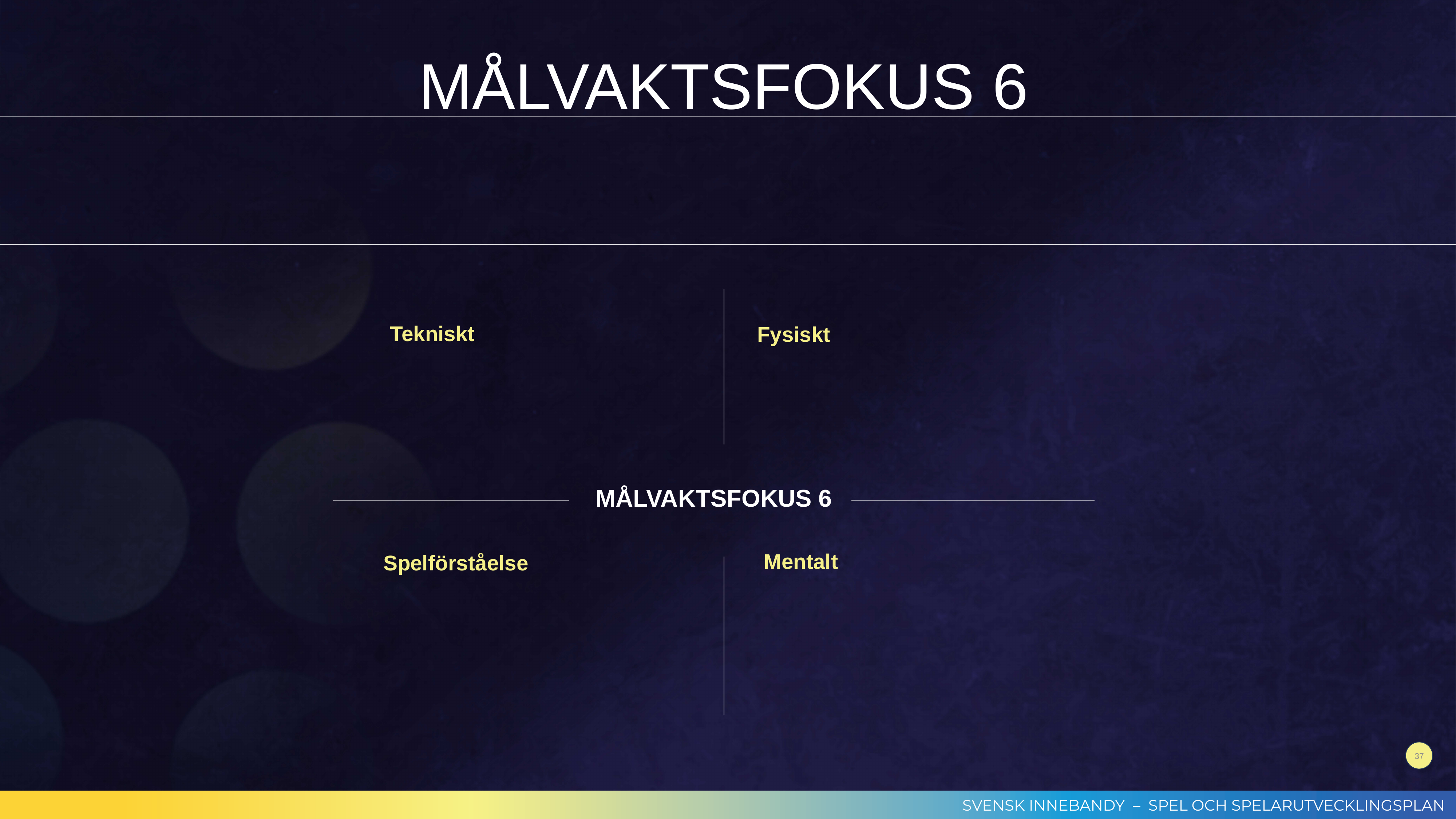

MÅLVAKTSFOKUS 6
Tekniskt

Fysiskt

Spelförståelse
MÅLVAKTSFOKUS 6
Mentalt
37
SVENSK INNEBANDY  –  SPEL OCH SPELARUTVECKLINGSPLAN